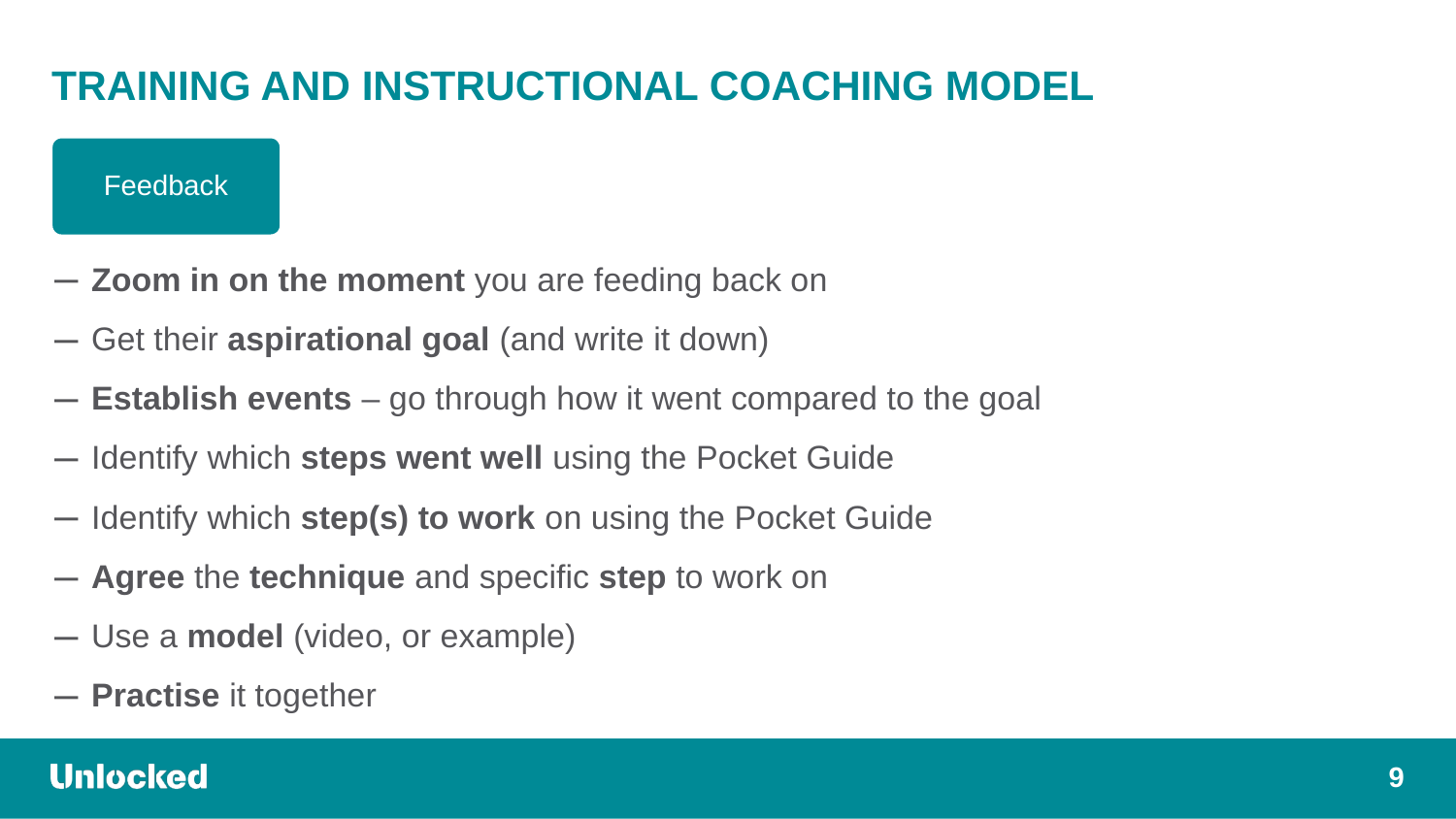

Training and instructional coaching model

Feedback
Zoom in on the moment you are feeding back on
Get their aspirational goal (and write it down)
Establish events – go through how it went compared to the goal
Identify which steps went well using the Pocket Guide
Identify which step(s) to work on using the Pocket Guide
Agree the technique and specific step to work on
Use a model (video, or example)
Practise it together